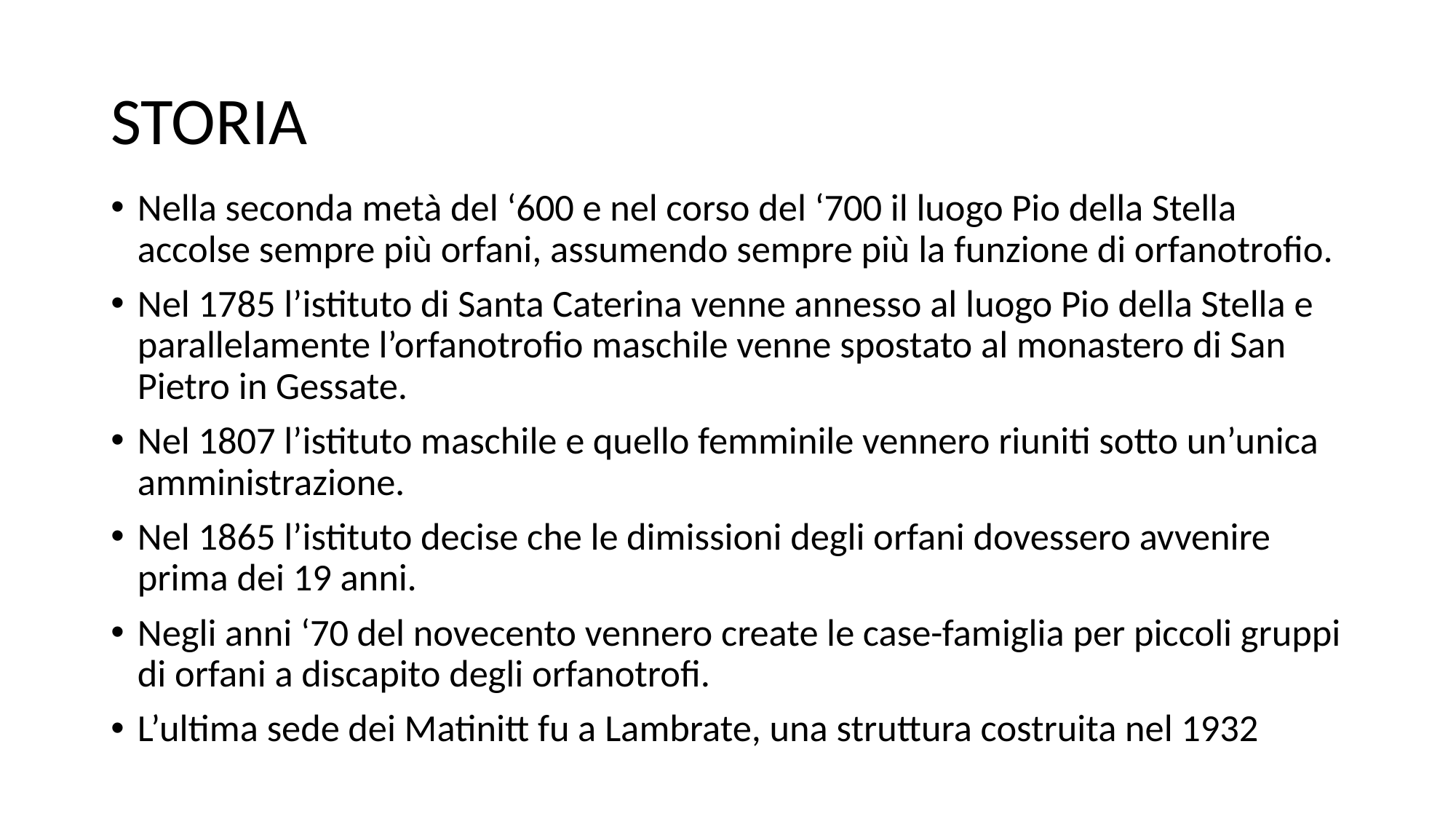

# STORIA
Nella seconda metà del ‘600 e nel corso del ‘700 il luogo Pio della Stella accolse sempre più orfani, assumendo sempre più la funzione di orfanotrofio.
Nel 1785 l’istituto di Santa Caterina venne annesso al luogo Pio della Stella e parallelamente l’orfanotrofio maschile venne spostato al monastero di San Pietro in Gessate.
Nel 1807 l’istituto maschile e quello femminile vennero riuniti sotto un’unica amministrazione.
Nel 1865 l’istituto decise che le dimissioni degli orfani dovessero avvenire prima dei 19 anni.
Negli anni ‘70 del novecento vennero create le case-famiglia per piccoli gruppi di orfani a discapito degli orfanotrofi.
L’ultima sede dei Matinitt fu a Lambrate, una struttura costruita nel 1932